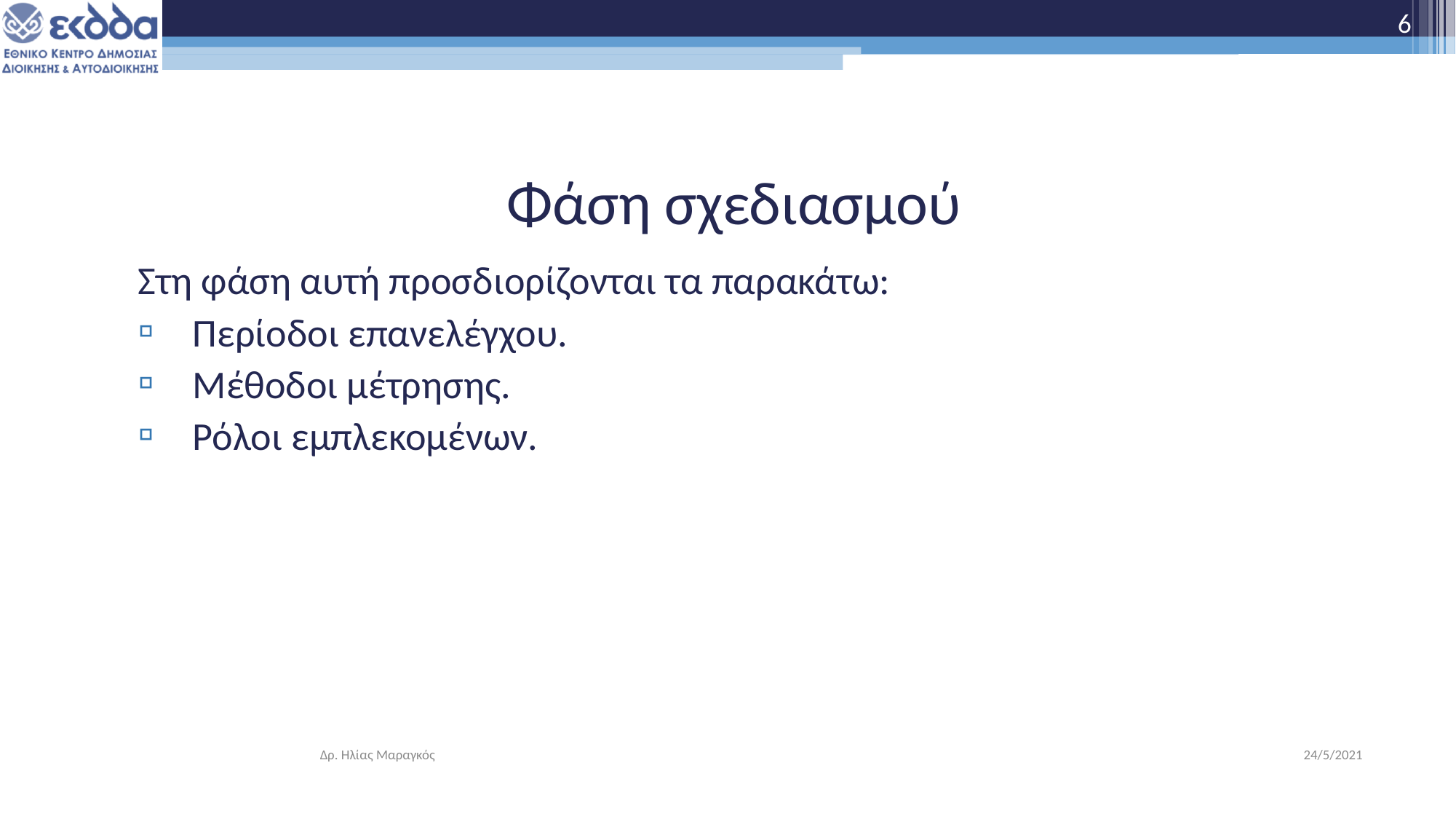

6
# Φάση σχεδιασμού
Στη φάση αυτή προσδιορίζονται τα παρακάτω:
Περίοδοι επανελέγχου.
Μέθοδοι μέτρησης.
Ρόλοι εμπλεκομένων.

24/5/2021
Δρ. Ηλίας Μαραγκός